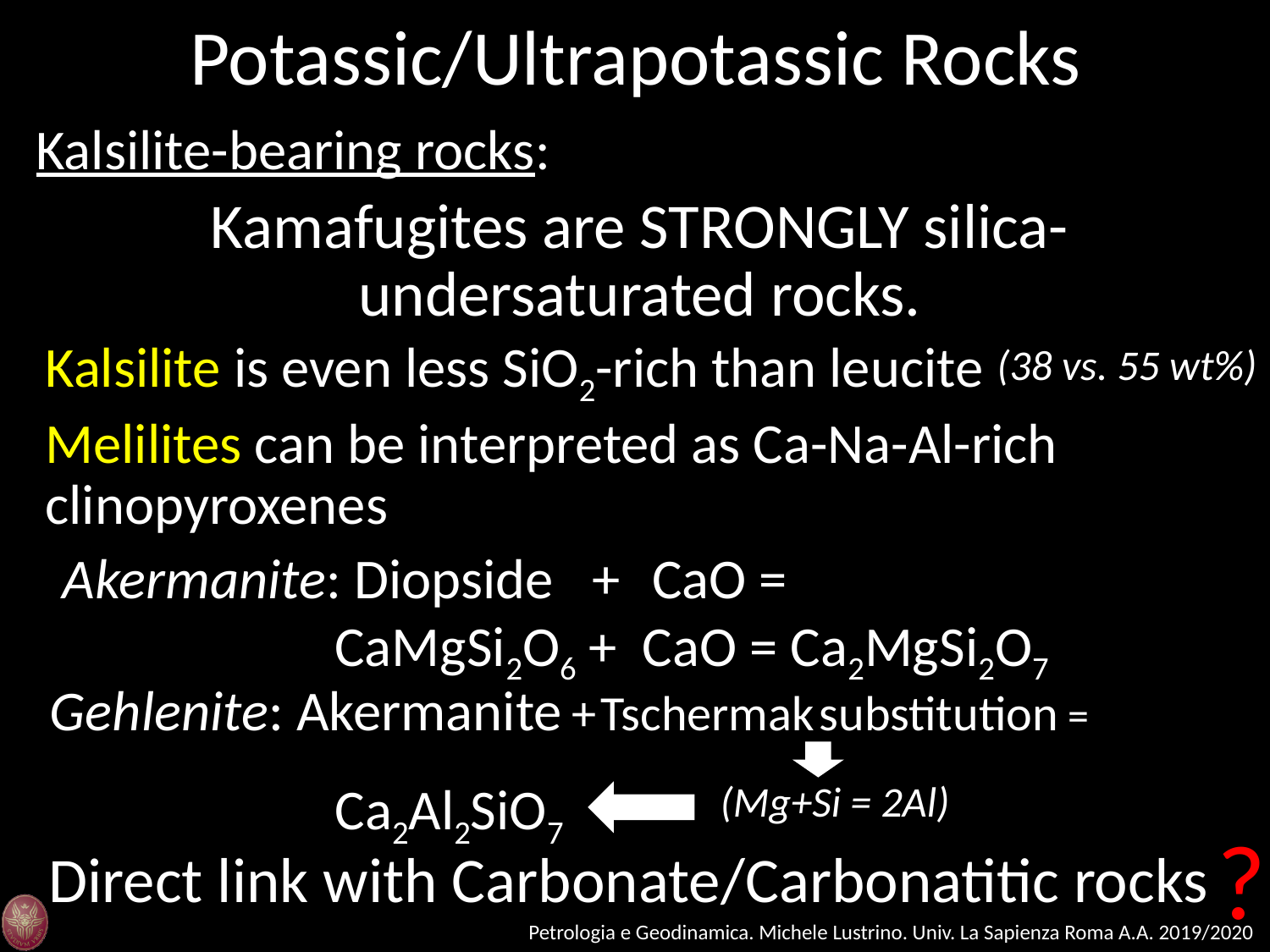

Potassic/Ultrapotassic Rocks
Kalsilite-bearing rocks:
Kamafugites are STRONGLY silica-undersaturated rocks.
Kalsilite is even less SiO2-rich than leucite
(38 vs. 55 wt%)
Melilites can be interpreted as Ca-Na-Al-rich clinopyroxenes
Akermanite: Diopside   +   CaO =
CaMgSi2O6 +  CaO = Ca2MgSi2O7
Gehlenite: Akermanite + Tschermak substitution =

Ca2Al2SiO7
(Mg+Si = 2Al)
?
Direct link with Carbonate/Carbonatitic rocks